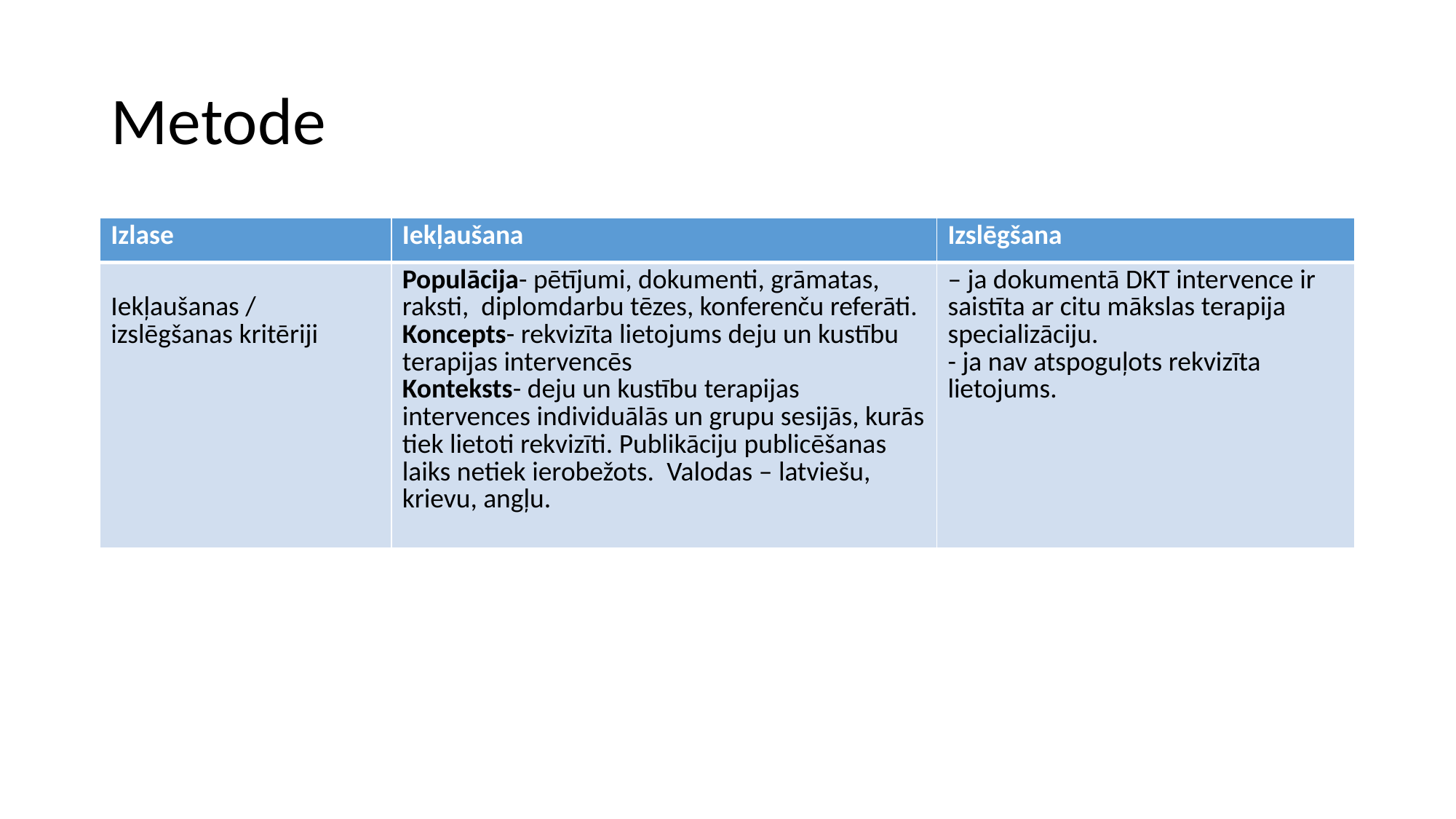

# Metode
| Izlase | Iekļaušana | Izslēgšana |
| --- | --- | --- |
| Iekļaušanas / izslēgšanas kritēriji | Populācija- pētījumi, dokumenti, grāmatas, raksti,  diplomdarbu tēzes, konferenču referāti. Koncepts- rekvizīta lietojums deju un kustību terapijas intervencēs Konteksts- deju un kustību terapijas intervences individuālās un grupu sesijās, kurās tiek lietoti rekvizīti. Publikāciju publicēšanas laiks netiek ierobežots.  Valodas – latviešu, krievu, angļu. | – ja dokumentā DKT intervence ir saistīta ar citu mākslas terapija specializāciju. - ja nav atspoguļots rekvizīta lietojums. |